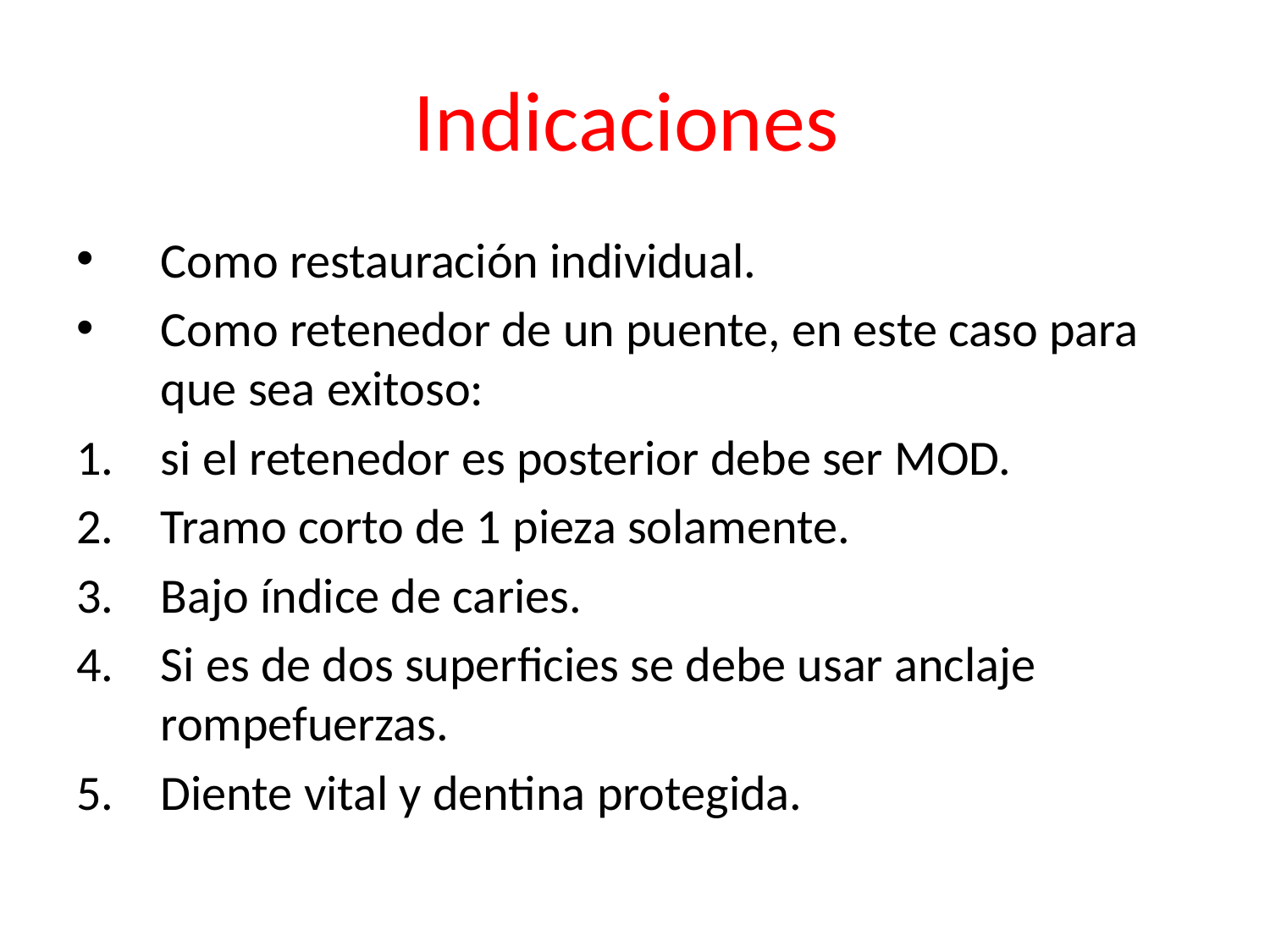

# Indicaciones
Como restauración individual.
Como retenedor de un puente, en este caso para que sea exitoso:
si el retenedor es posterior debe ser MOD.
Tramo corto de 1 pieza solamente.
Bajo índice de caries.
Si es de dos superficies se debe usar anclaje rompefuerzas.
Diente vital y dentina protegida.